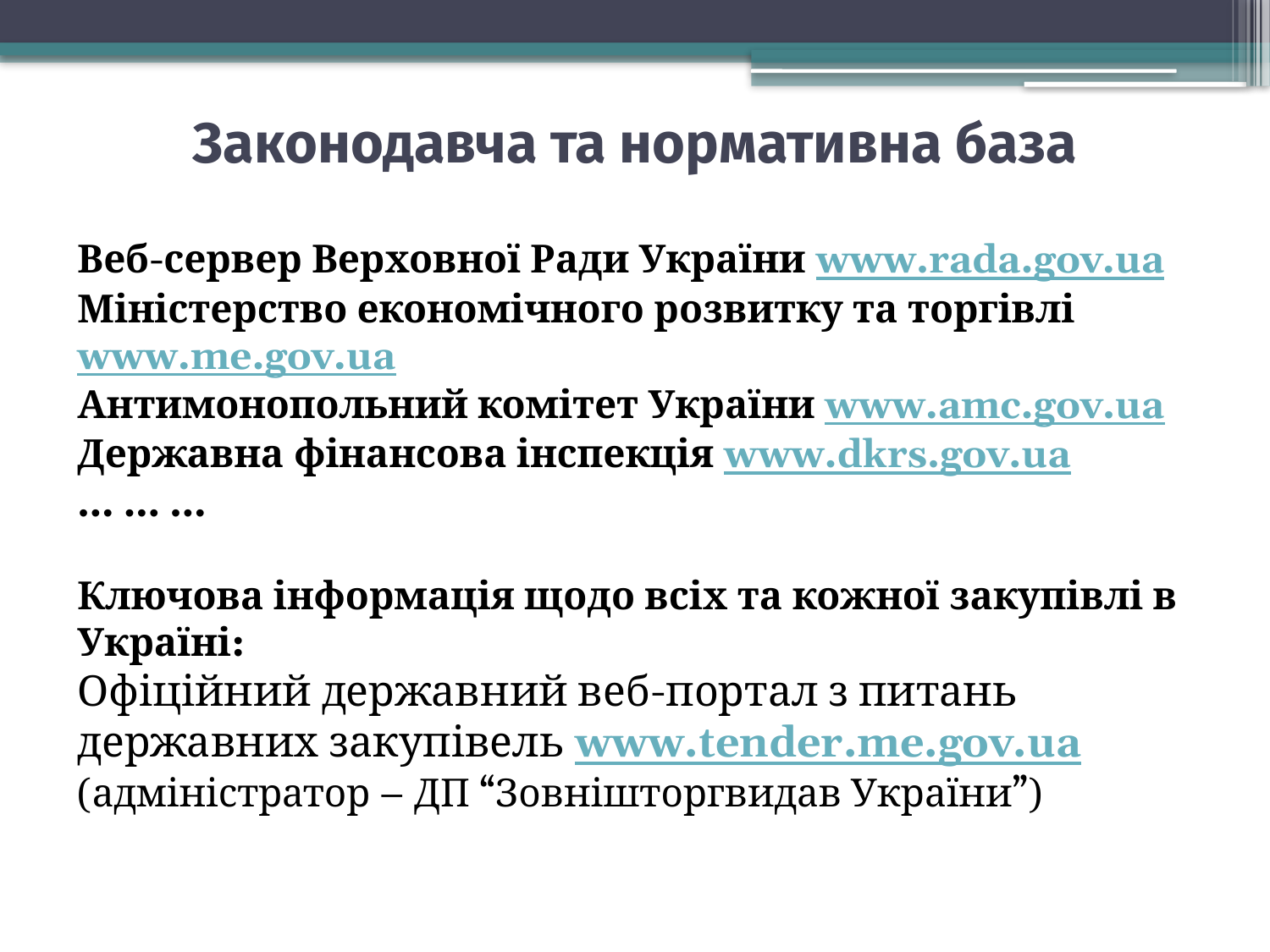

# Законодавча та нормативна база
Веб-сервер Верховної Ради України www.rada.gov.ua
Міністерство економічного розвитку та торгівлі www.me.gov.ua
Антимонопольний комітет України www.amc.gov.ua
Державна фінансова інспекція www.dkrs.gov.ua
… … …

Ключова інформація щодо всіх та кожної закупівлі в Україні:
Офіційний державний веб-портал з питань державних закупівель www.tender.me.gov.ua
(адміністратор – ДП “Зовнішторгвидав України”)